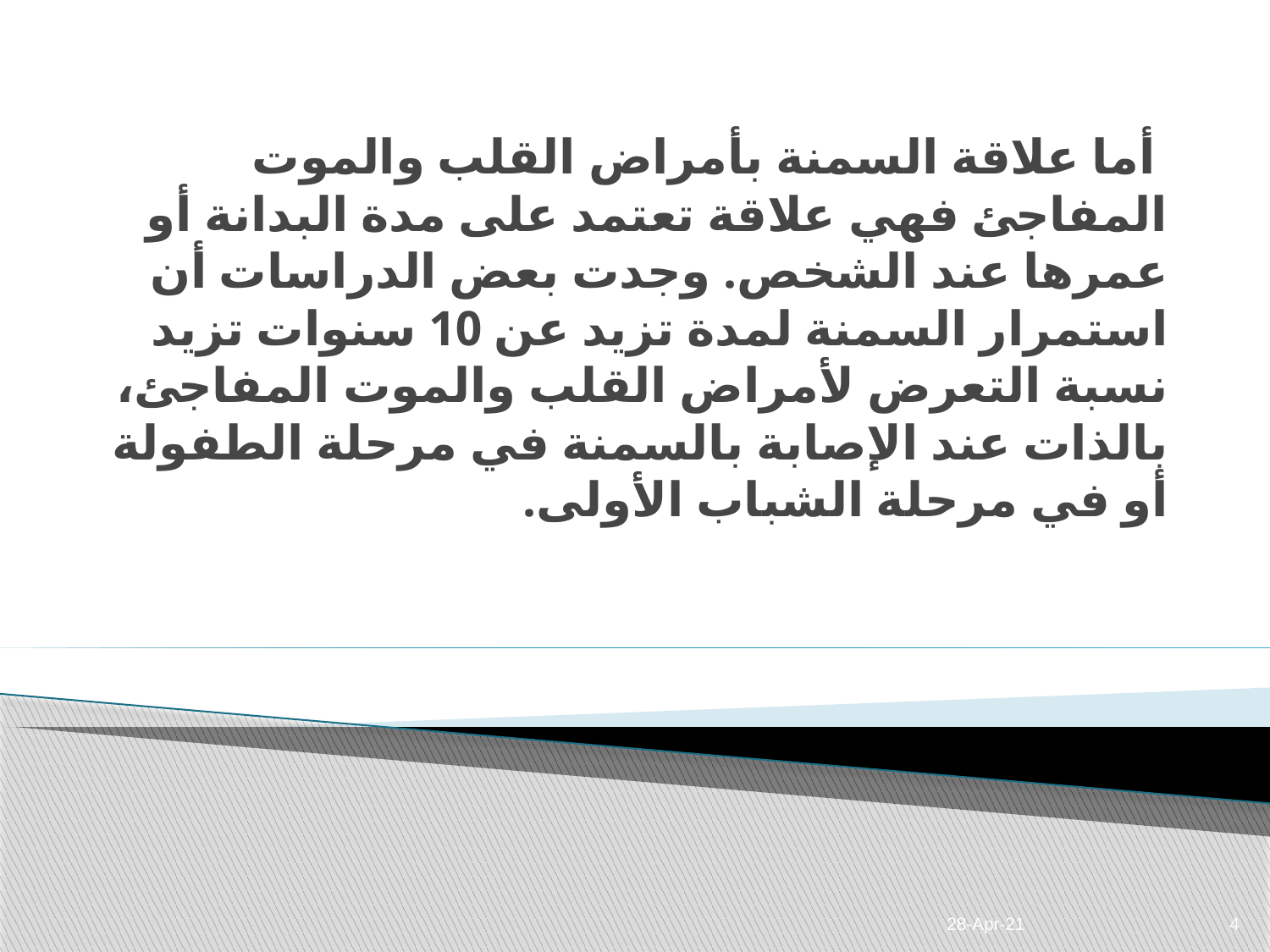

أما علاقة السمنة بأمراض القلب والموت المفاجئ فهي علاقة تعتمد على مدة البدانة أو عمرها عند الشخص. وجدت بعض الدراسات أن استمرار السمنة لمدة تزيد عن 10 سنوات تزيد نسبة التعرض لأمراض القلب والموت المفاجئ، بالذات عند الإصابة بالسمنة في مرحلة الطفولة أو في مرحلة الشباب الأولى.

28-Apr-21
4